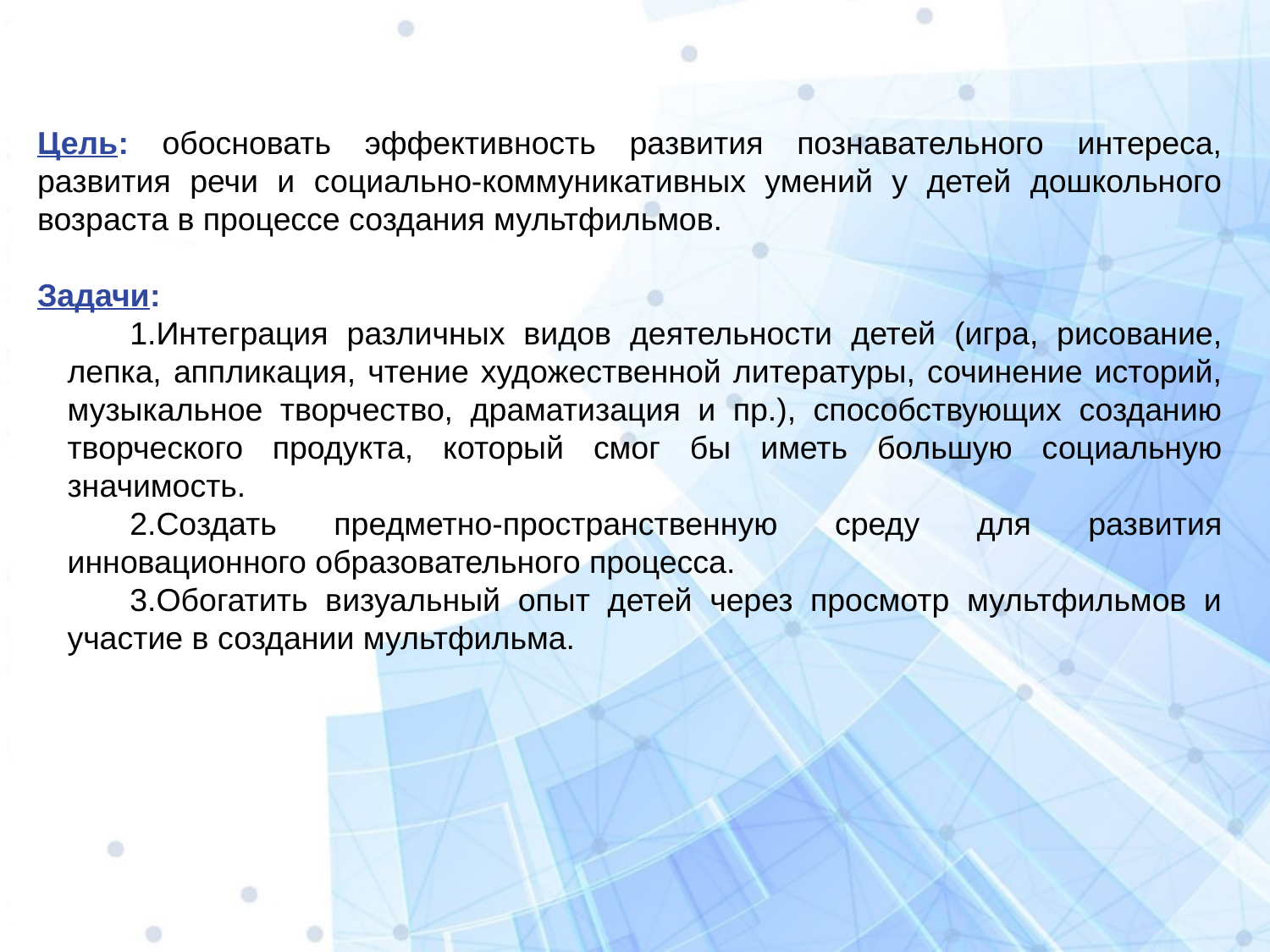

Цель: обосновать эффективность развития познавательного интереса, развития речи и социально-коммуникативных умений у детей дошкольного возраста в процессе создания мультфильмов.

Задачи:
Интеграция различных видов деятельности детей (игра, рисование, лепка, аппликация, чтение художественной литературы, сочинение историй, музыкальное творчество, драматизация и пр.), способствующих созданию творческого продукта, который смог бы иметь большую социальную значимость.
Создать предметно-пространственную среду для развития инновационного образовательного процесса.
Обогатить визуальный опыт детей через просмотр мультфильмов и участие в создании мультфильма.